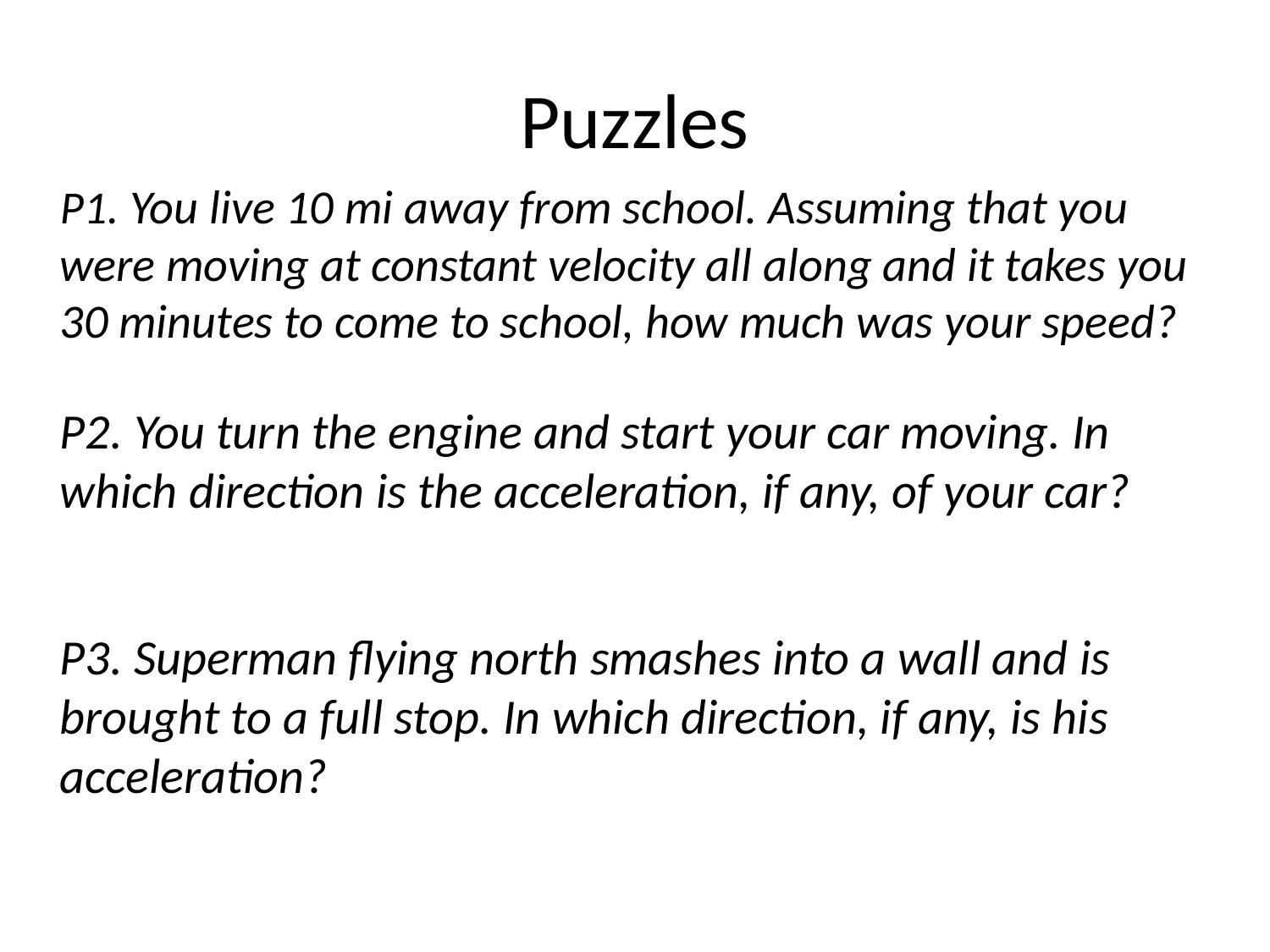

# Puzzles
P1. You live 10 mi away from school. Assuming that you were moving at constant velocity all along and it takes you 30 minutes to come to school, how much was your speed?

P2. You turn the engine and start your car moving. In which direction is the acceleration, if any, of your car?

P3. Superman flying north smashes into a wall and is brought to a full stop. In which direction, if any, is his acceleration?